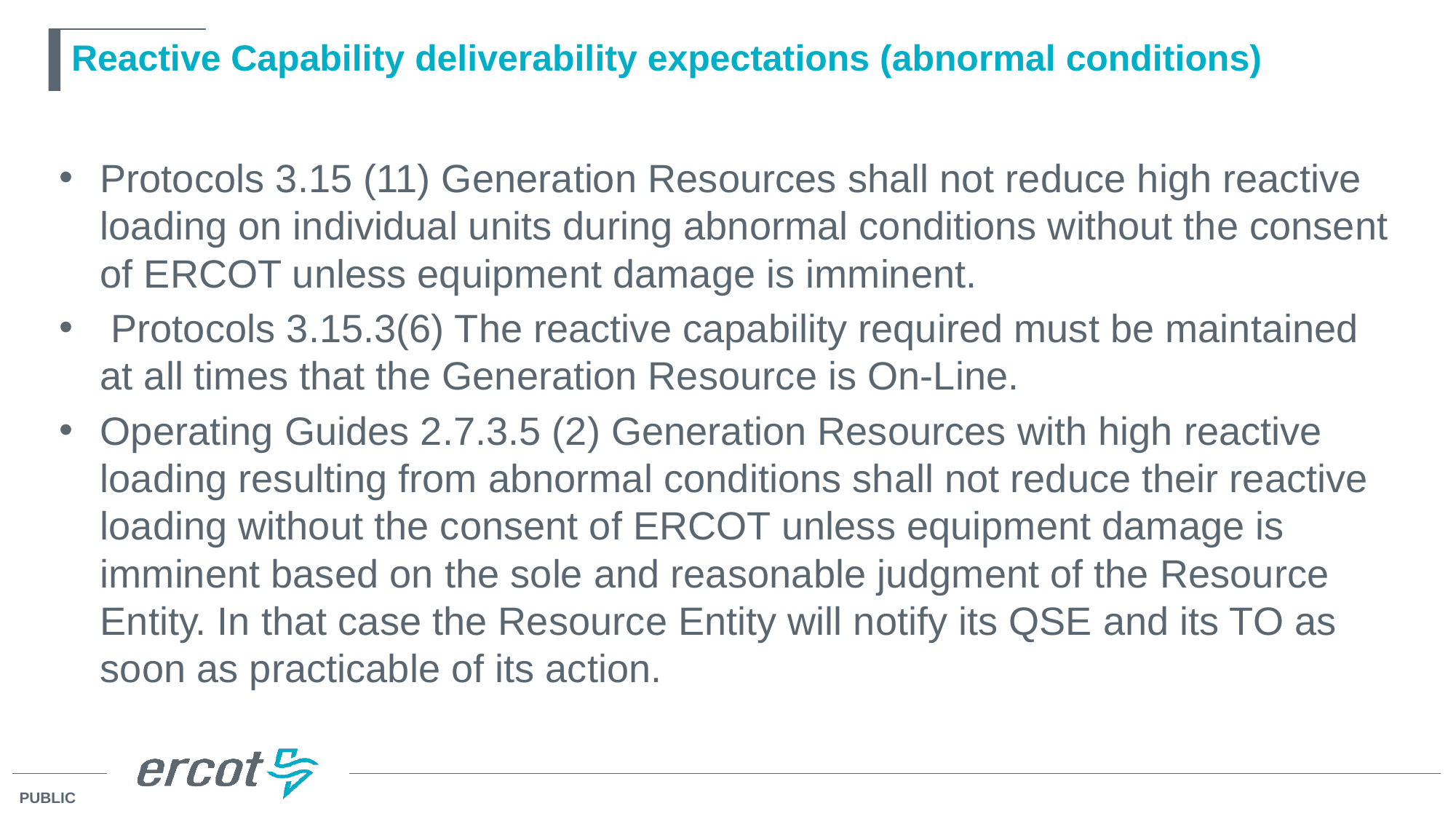

# Reactive Capability deliverability expectations (abnormal conditions)
Protocols 3.15 (11) Generation Resources shall not reduce high reactive loading on individual units during abnormal conditions without the consent of ERCOT unless equipment damage is imminent.
 Protocols 3.15.3(6) The reactive capability required must be maintained at all times that the Generation Resource is On-Line.
Operating Guides 2.7.3.5 (2) Generation Resources with high reactive loading resulting from abnormal conditions shall not reduce their reactive loading without the consent of ERCOT unless equipment damage is imminent based on the sole and reasonable judgment of the Resource Entity. In that case the Resource Entity will notify its QSE and its TO as soon as practicable of its action.